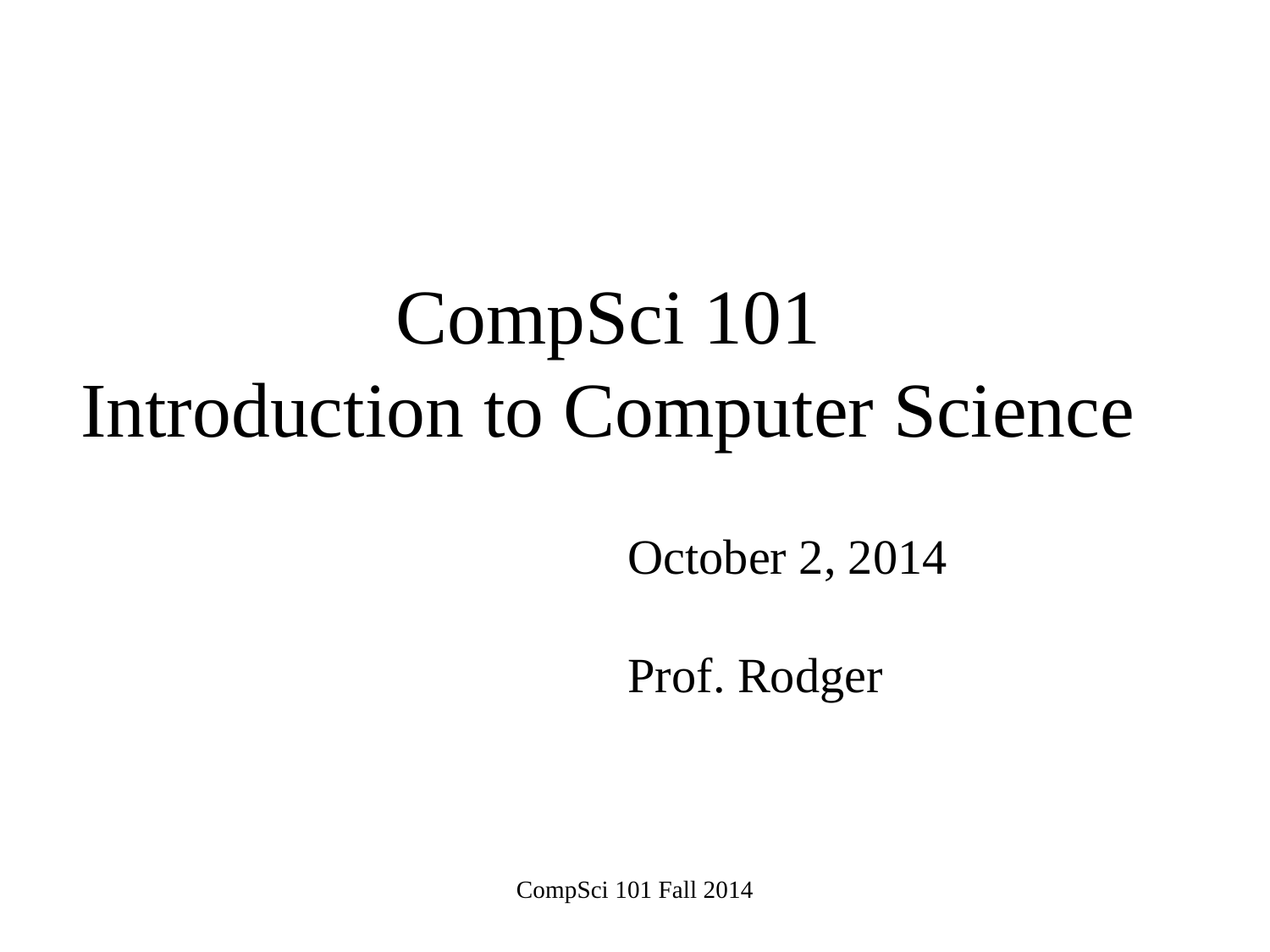

# CompSci 101 Introduction to Computer Science
October 2, 2014

Prof. Rodger
CompSci 101 Fall 2014